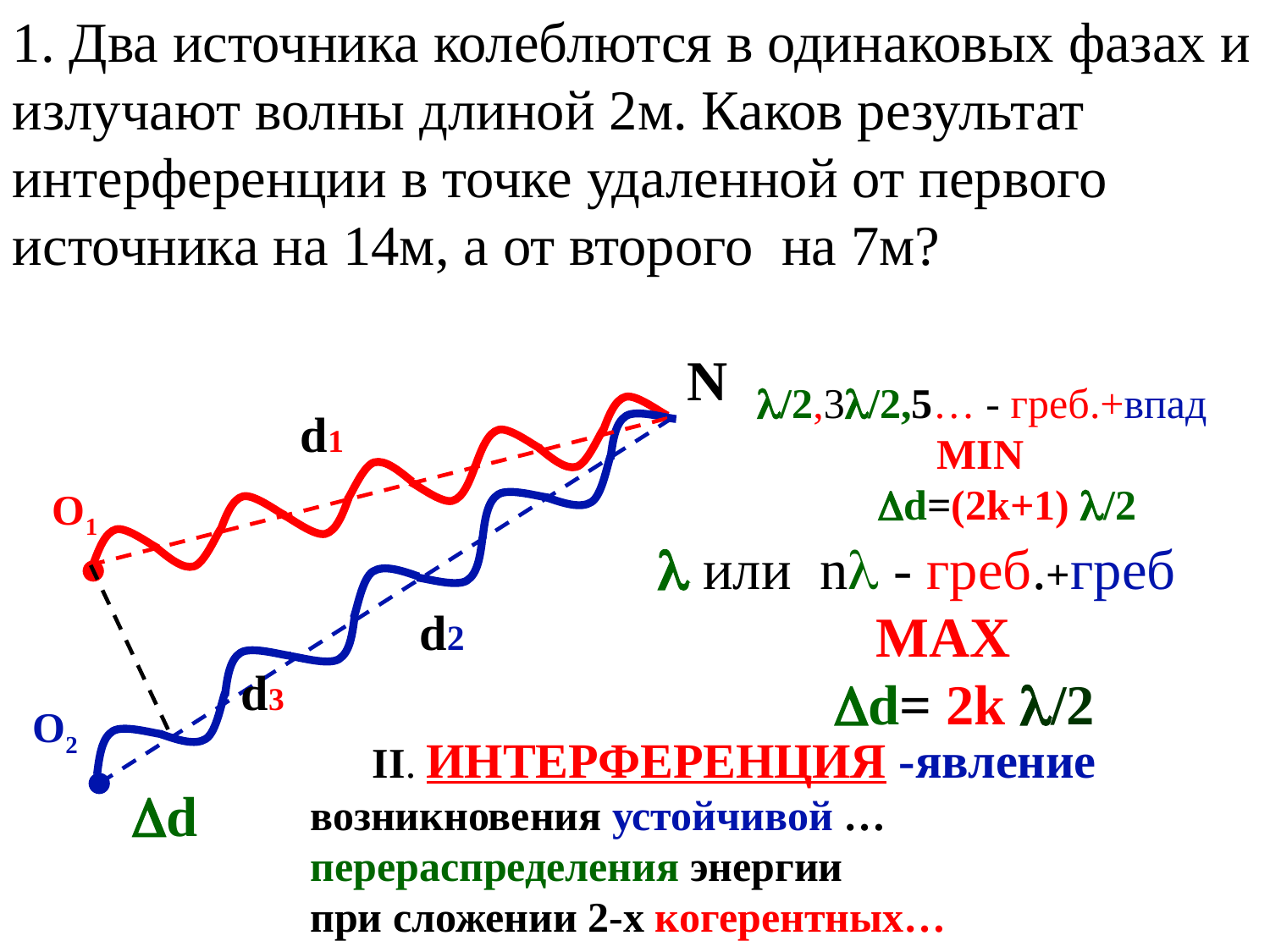

1. Два источника колеблются в одинаковых фазах и излучают волны длиной 2м. Каков результат интерференции в точке удаленной от первого источника на 14м, а от второго  на 7м?
N
λ/2,3λ/2,5… - греб.+впад
MIN
Δd=(2k+1) λ/2
d1

O1
λ или  nλ - греб.+греб
MAX
 Δd= 2k λ/2

d2
d3
O2
II. ИНТЕРФЕРЕНЦИЯ -явление
возникновения устойчивой …
перераспределения энергии
при сложении 2-х когерентных…

Δd